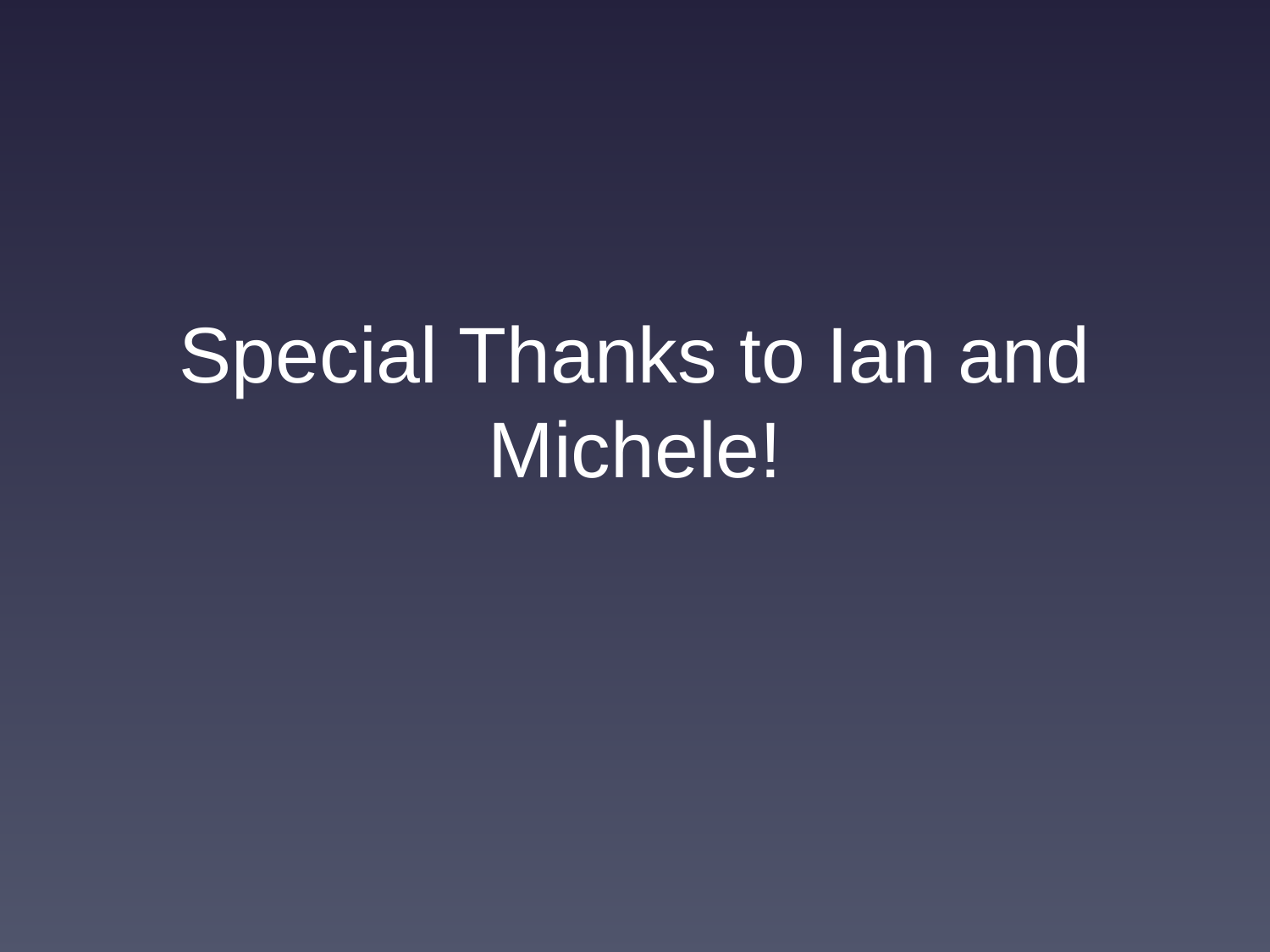

# Special Thanks to Ian and Michele!